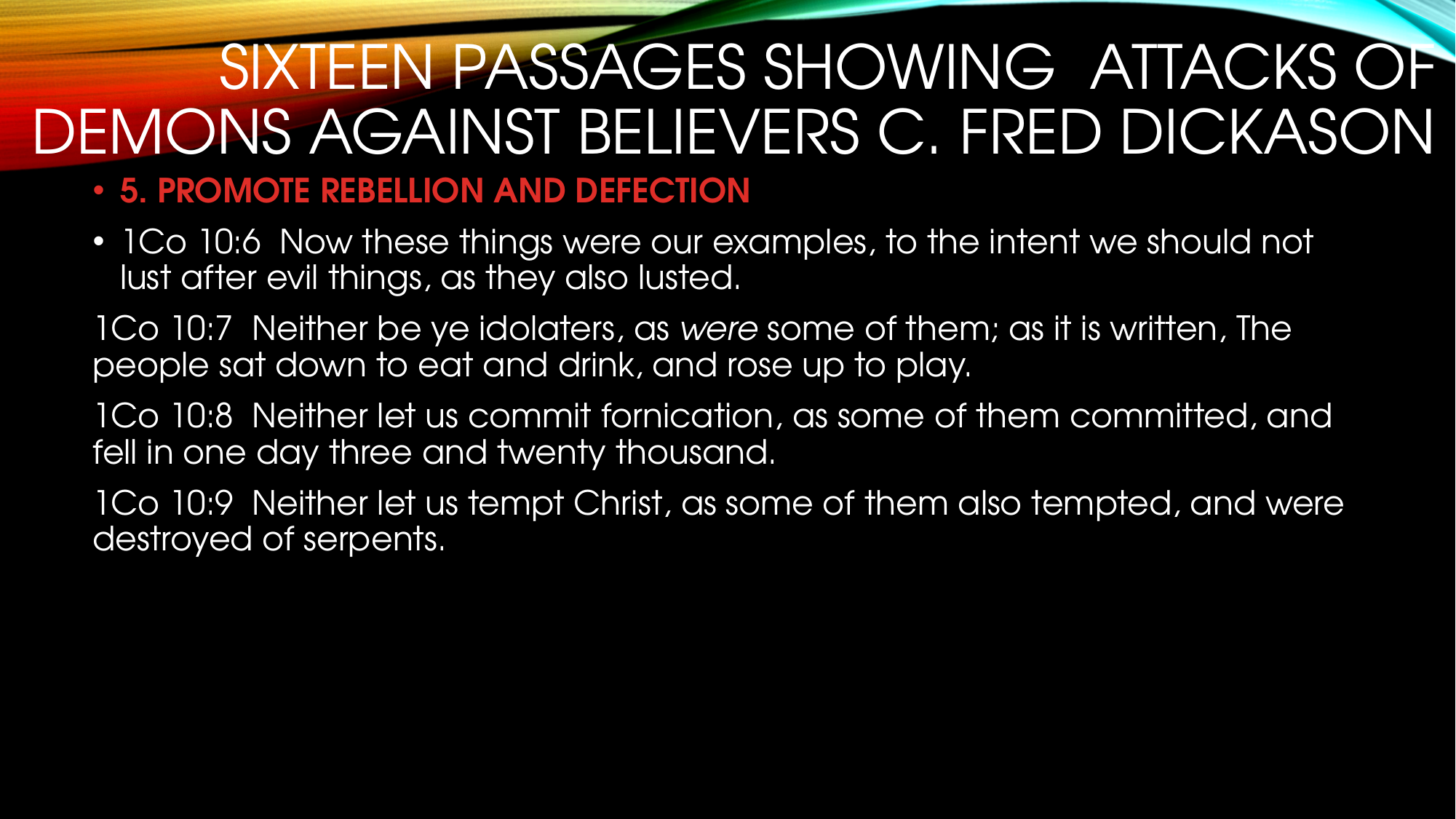

# Sixteen passages showing  attacks of demons against believers C. FRED DICKASON
5. PROMOTE REBELLION AND DEFECTION
1Co 10:6  Now these things were our examples, to the intent we should not lust after evil things, as they also lusted.
1Co 10:7  Neither be ye idolaters, as were some of them; as it is written, The people sat down to eat and drink, and rose up to play.
1Co 10:8  Neither let us commit fornication, as some of them committed, and fell in one day three and twenty thousand.
1Co 10:9  Neither let us tempt Christ, as some of them also tempted, and were destroyed of serpents.